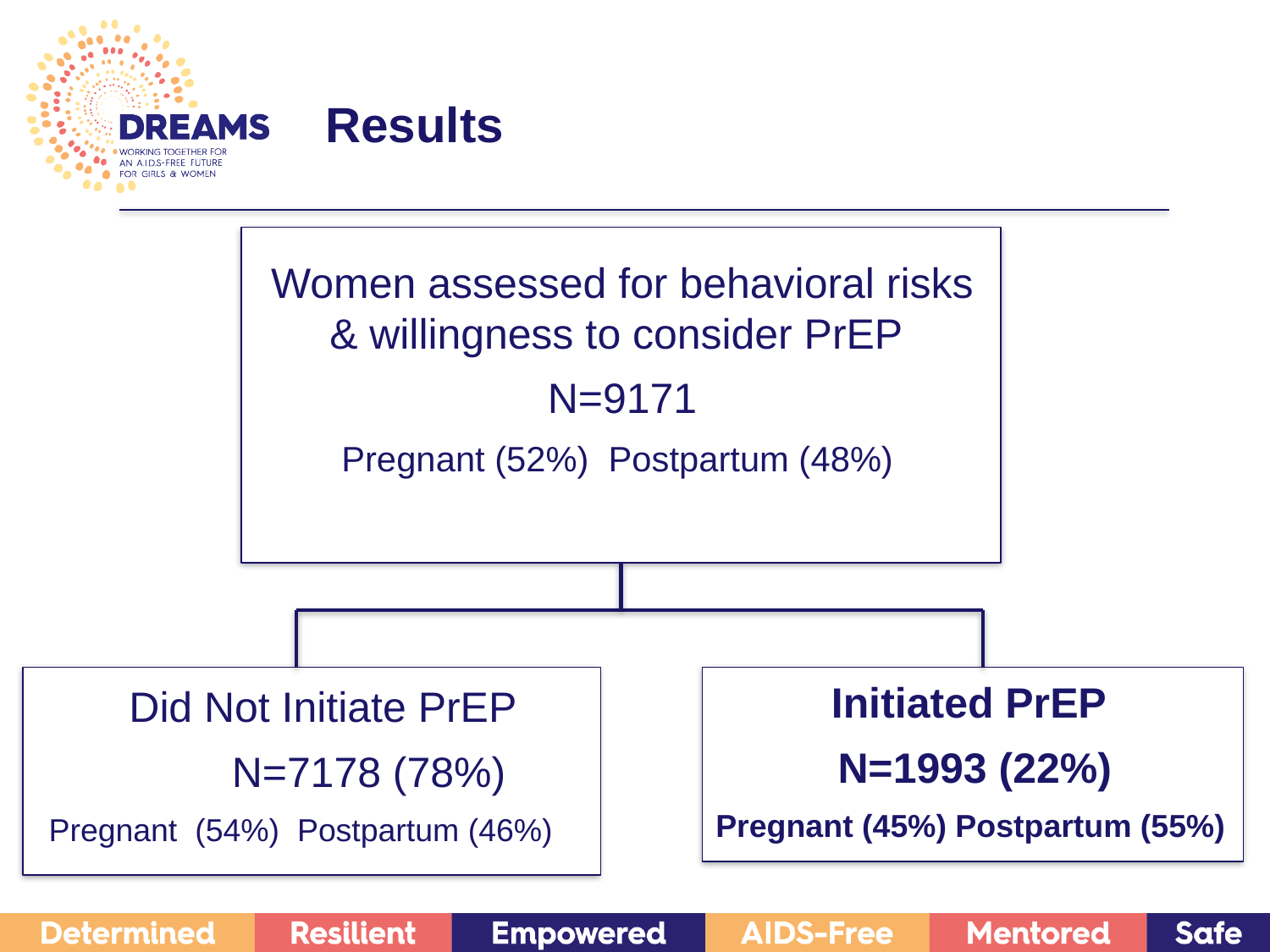

Results

Women assessed for behavioral risks & willingness to consider PrEP
N=9171
Pregnant (52%)  Postpartum (48%)

Initiated PrEP
N=1993 (22%)
Pregnant (45%) Postpartum (55%)
    Did Not Initiate PrEP
	N=7178 (78%)
Pregnant  (54%)  Postpartum (46%)